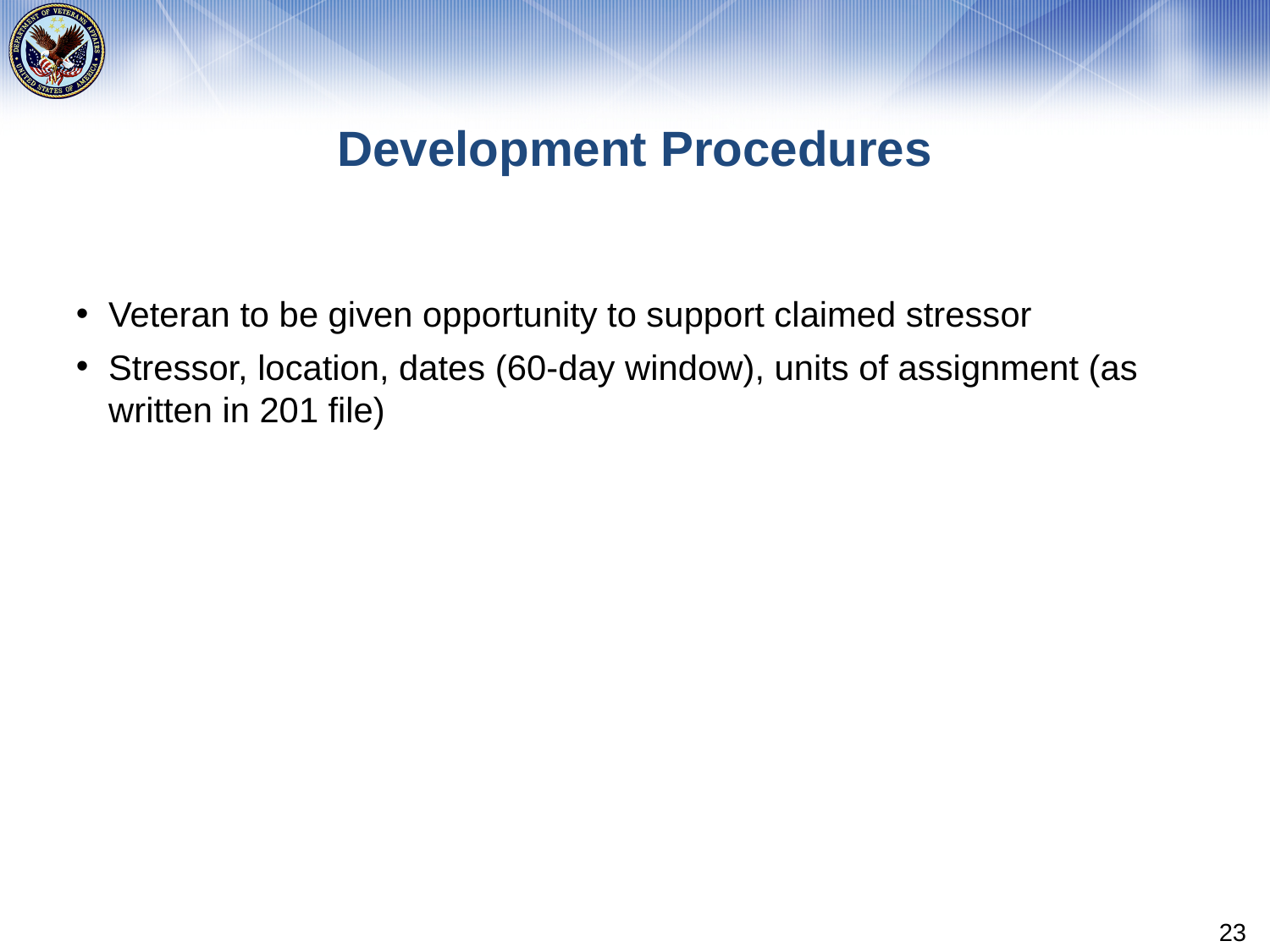

# Development Procedures
Veteran to be given opportunity to support claimed stressor
Stressor, location, dates (60-day window), units of assignment (as written in 201 file)
23